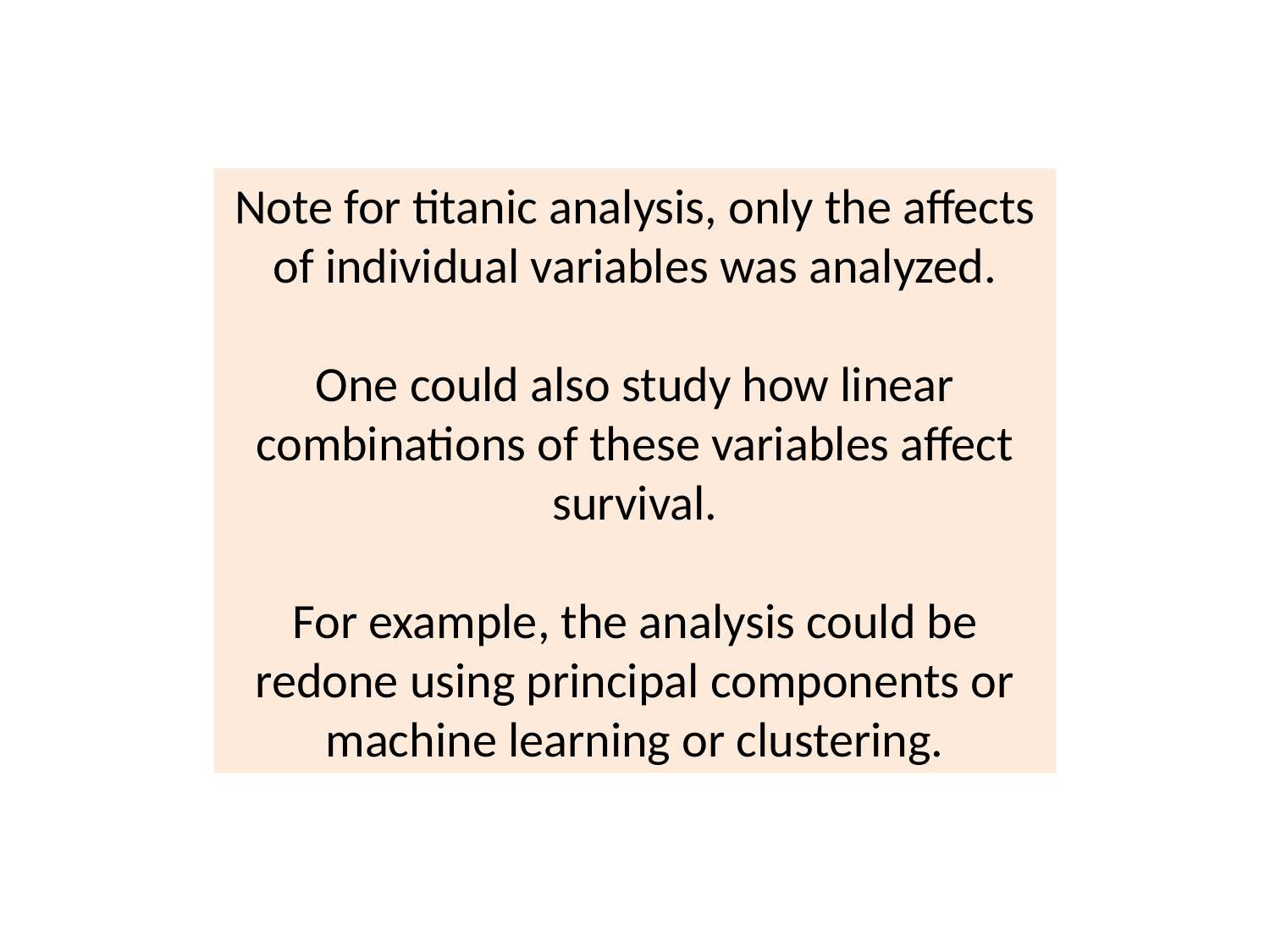

Note for titanic analysis, only the affects of individual variables was analyzed.

One could also study how linear combinations of these variables affect survival.

For example, the analysis could be redone using principal components or machine learning or clustering.